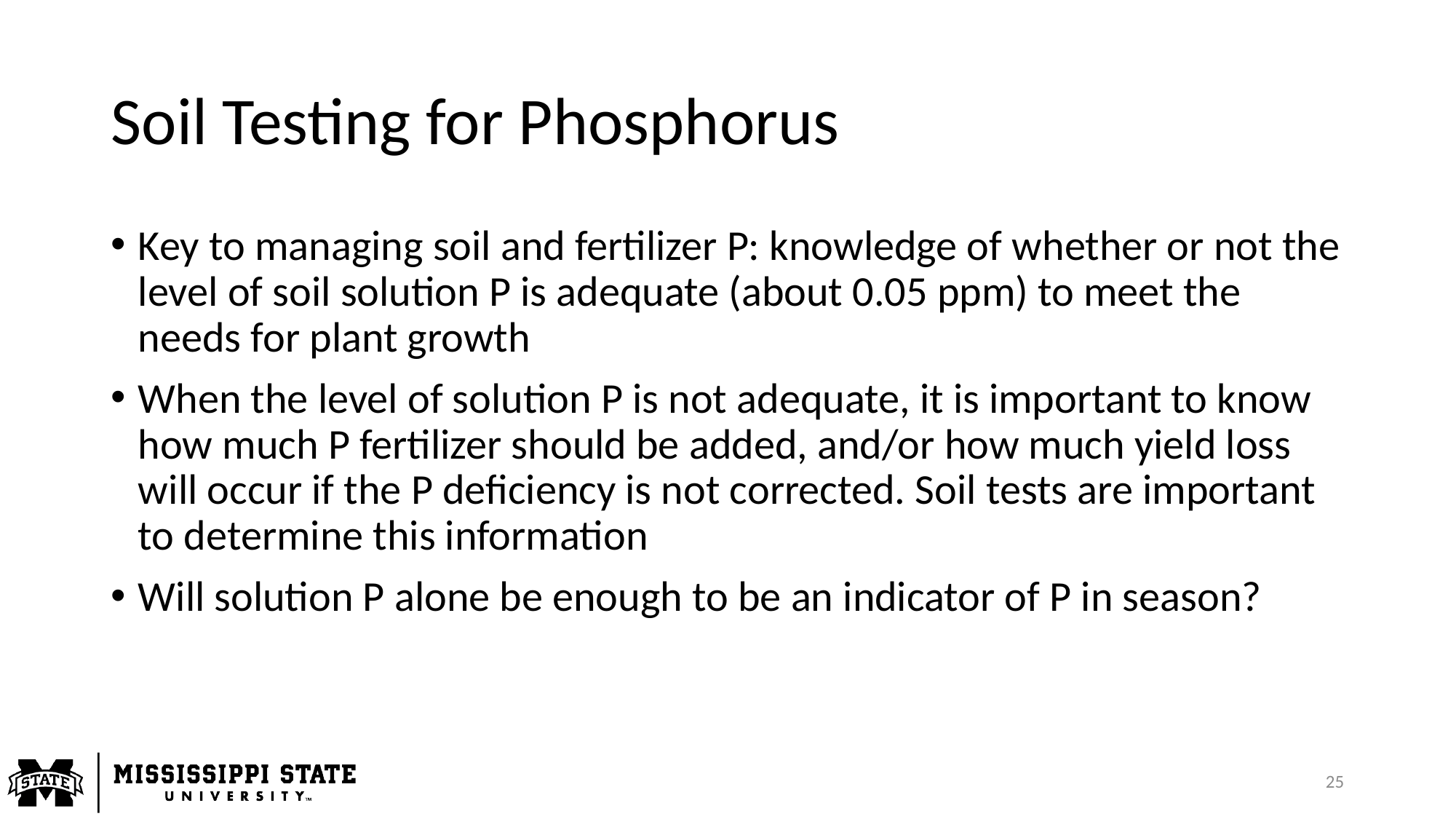

# Soil Testing for Phosphorus
Key to managing soil and fertilizer P: knowledge of whether or not the level of soil solution P is adequate (about 0.05 ppm) to meet the needs for plant growth
When the level of solution P is not adequate, it is important to know how much P fertilizer should be added, and/or how much yield loss will occur if the P deficiency is not corrected. Soil tests are important to determine this information
Will solution P alone be enough to be an indicator of P in season?
25